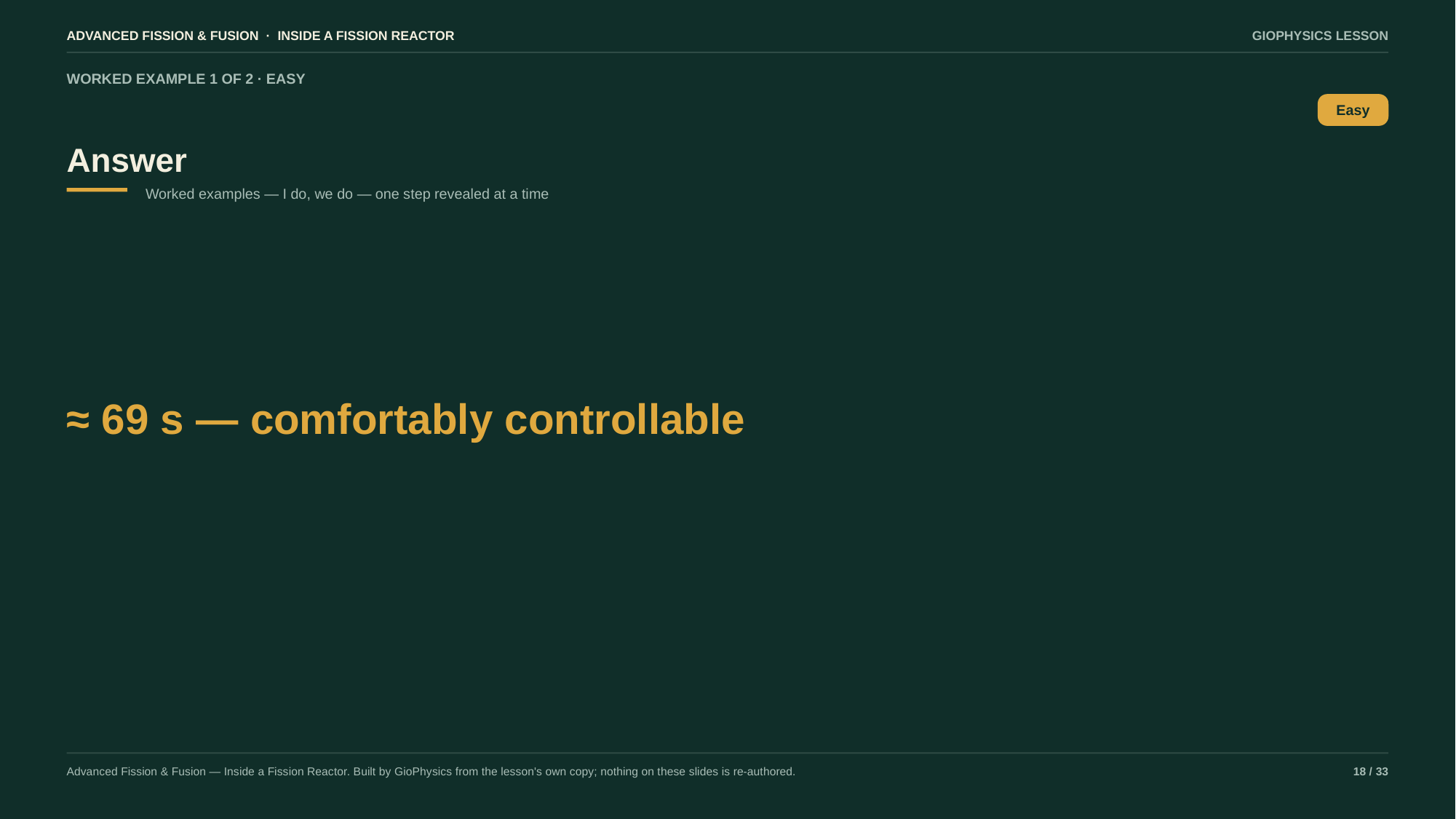

ADVANCED FISSION & FUSION  ·  INSIDE A FISSION REACTOR
GIOPHYSICS LESSON

WORKED EXAMPLE 1 OF 2 · EASY
Answer

Easy
Worked examples — I do, we do — one step revealed at a time

≈ 69 s — comfortably controllable

Advanced Fission & Fusion — Inside a Fission Reactor. Built by GioPhysics from the lesson's own copy; nothing on these slides is re-authored.
18 / 33